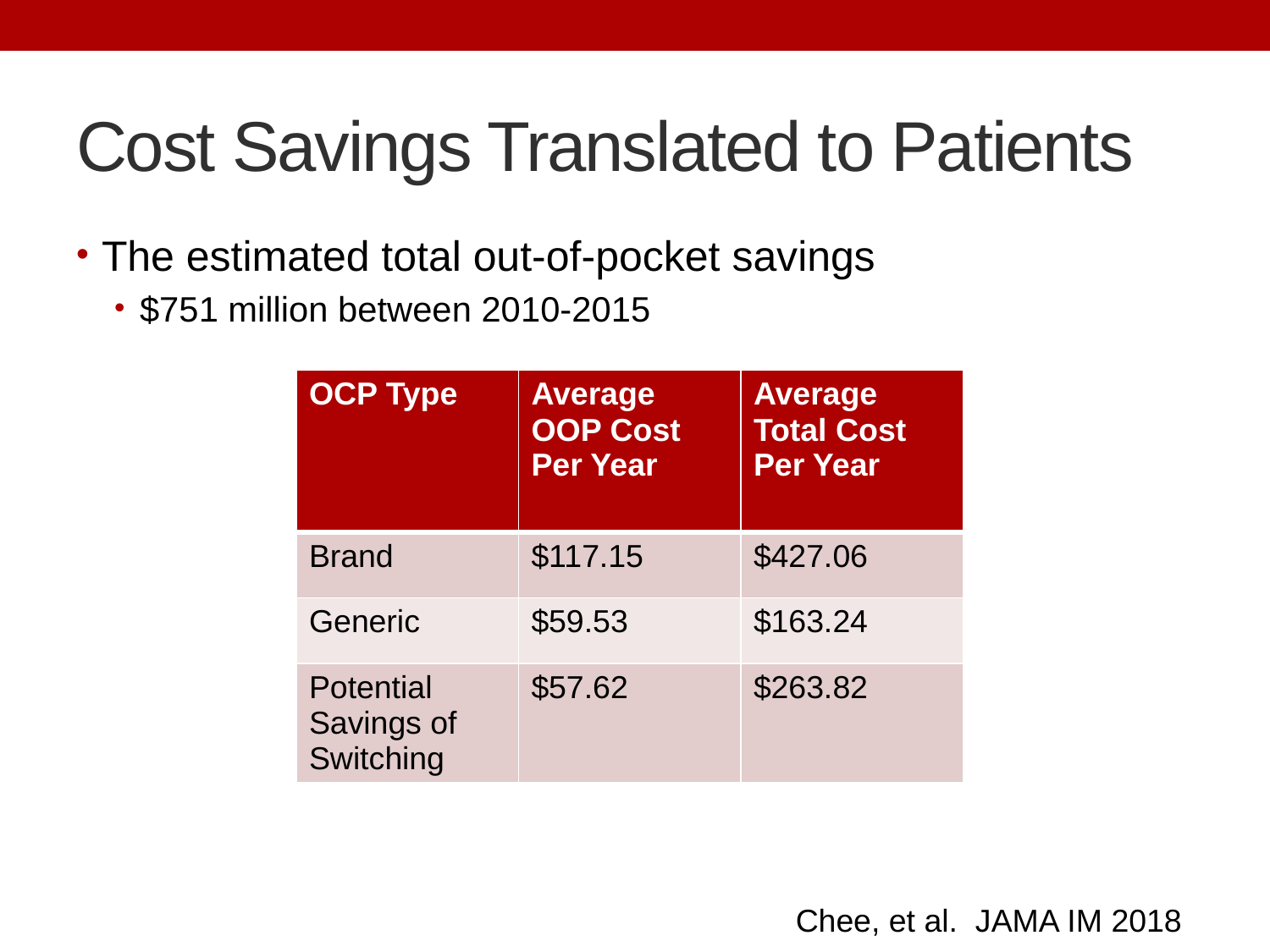

# Cost Savings Translated to Patients
The estimated total out-of-pocket savings
$751 million between 2010-2015

| OCP Type | Average OOP Cost Per Year | Average Total Cost Per Year |
| --- | --- | --- |
| Brand | $117.15 | $427.06 |
| Generic | $59.53 | $163.24 |
| Potential Savings of Switching | $57.62 | $263.82 |
Chee, et al.  JAMA IM 2018